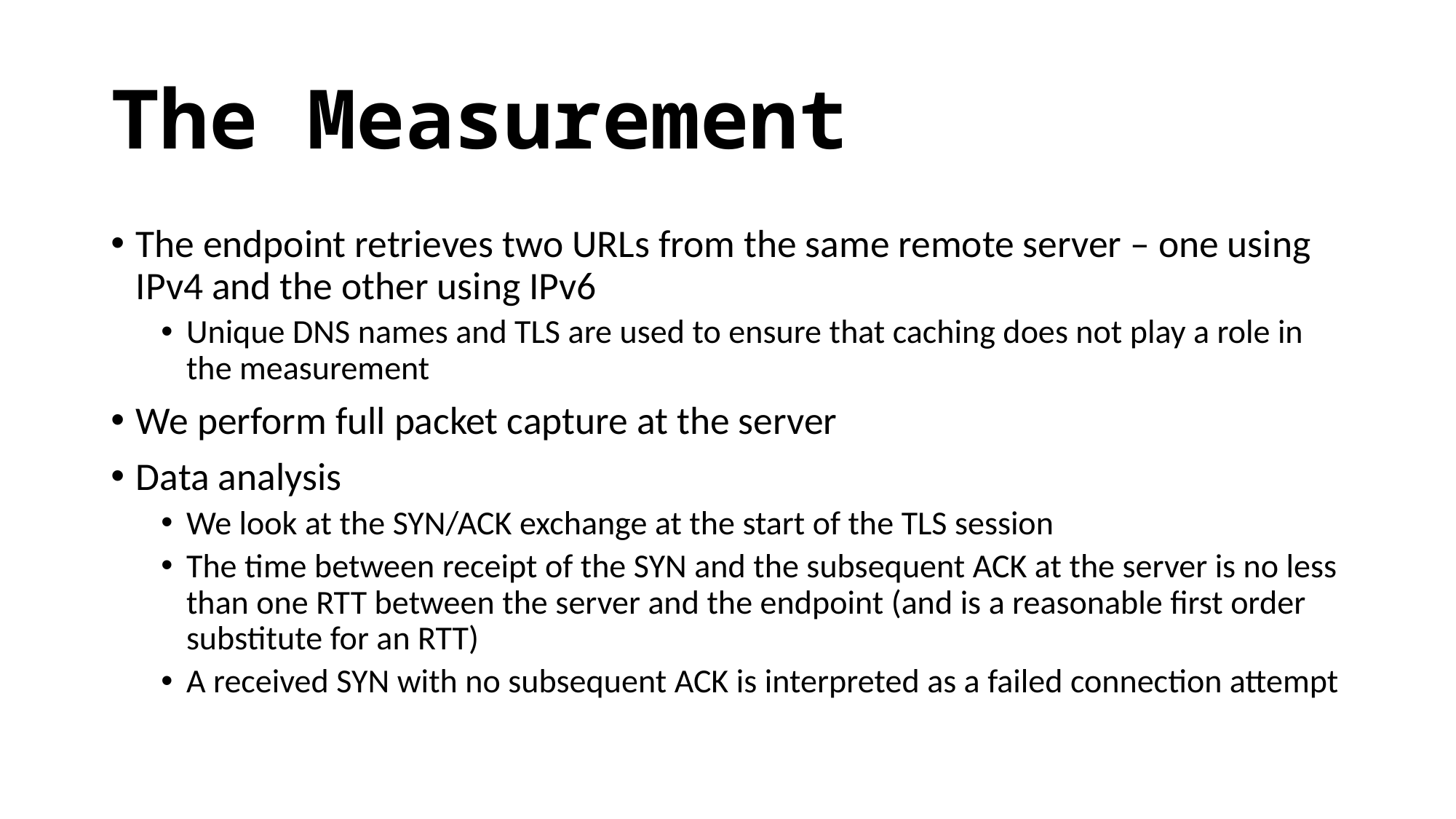

# The Measurement
The endpoint retrieves two URLs from the same remote server – one using IPv4 and the other using IPv6
Unique DNS names and TLS are used to ensure that caching does not play a role in the measurement
We perform full packet capture at the server
Data analysis
We look at the SYN/ACK exchange at the start of the TLS session
The time between receipt of the SYN and the subsequent ACK at the server is no less than one RTT between the server and the endpoint (and is a reasonable first order substitute for an RTT)
A received SYN with no subsequent ACK is interpreted as a failed connection attempt